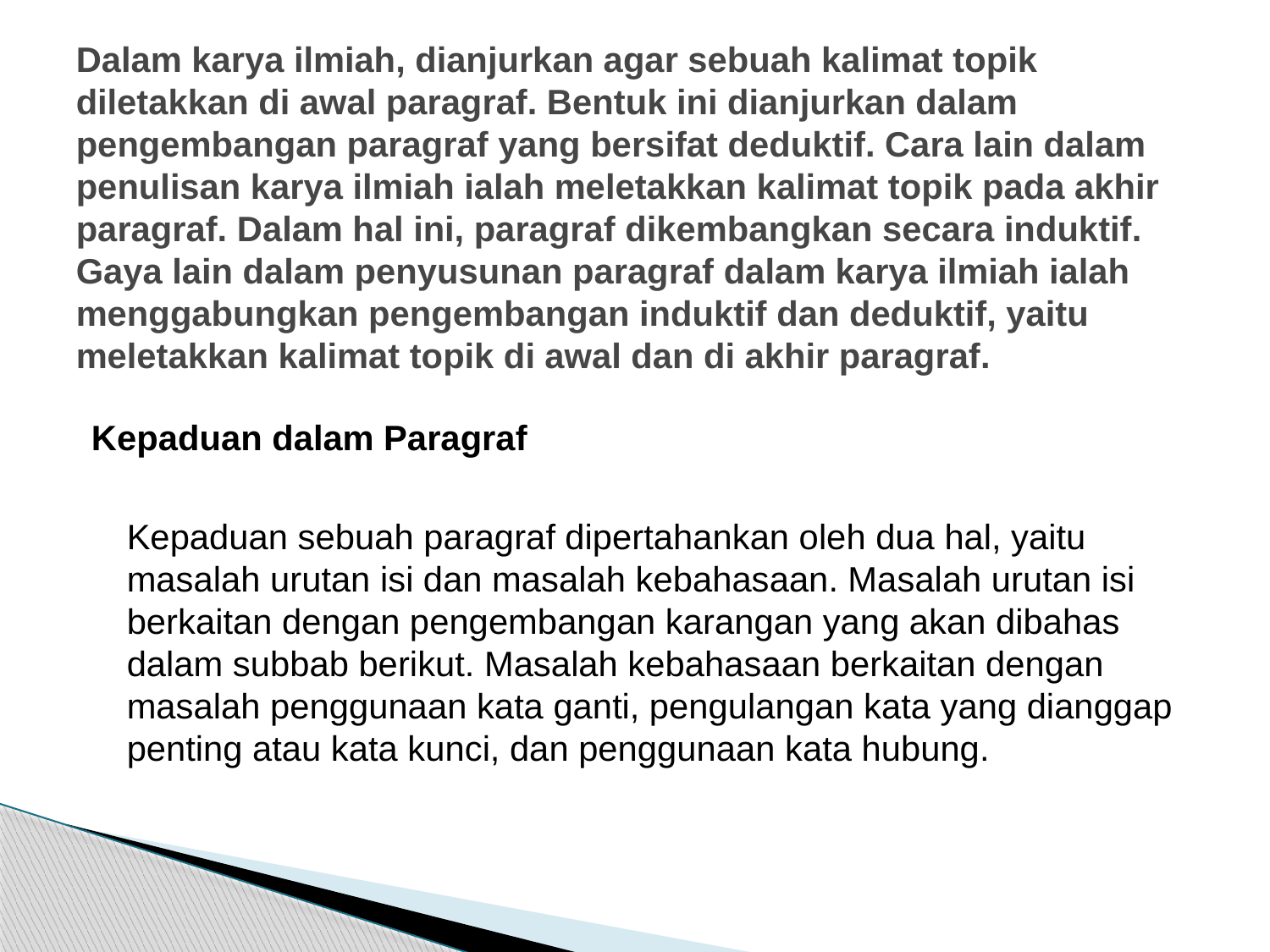

# Dalam karya ilmiah, dianjurkan agar sebuah kalimat topik diletakkan di awal paragraf. Bentuk ini dianjurkan dalam pengembangan paragraf yang bersifat deduktif. Cara lain dalam penulisan karya ilmiah ialah meletakkan kalimat topik pada akhir paragraf. Dalam hal ini, paragraf dikembangkan secara induktif. Gaya lain dalam penyusunan paragraf dalam karya ilmiah ialah menggabungkan pengembangan induktif dan deduktif, yaitu meletakkan kalimat topik di awal dan di akhir paragraf.

Kepaduan dalam Paragraf

	Kepaduan sebuah paragraf dipertahankan oleh dua hal, yaitu masalah urutan isi dan masalah kebahasaan. Masalah urutan isi berkaitan dengan pengembangan karangan yang akan dibahas dalam subbab berikut. Masalah kebahasaan berkaitan dengan masalah penggunaan kata ganti, pengulangan kata yang dianggap penting atau kata kunci, dan penggunaan kata hubung.